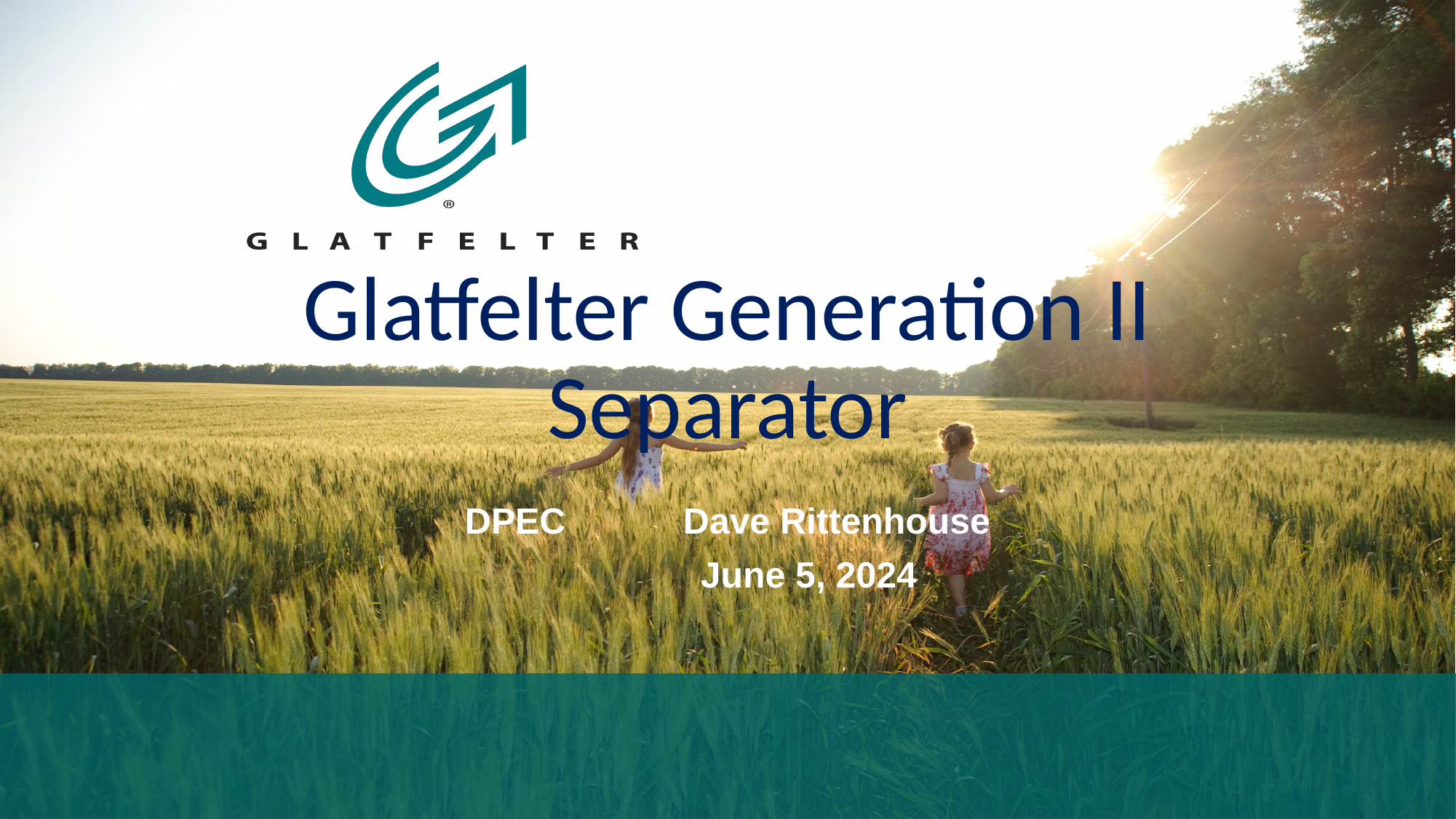

# Glatfelter Generation II Separator
DPEC	 	Dave Rittenhouse
				       June 5, 2024